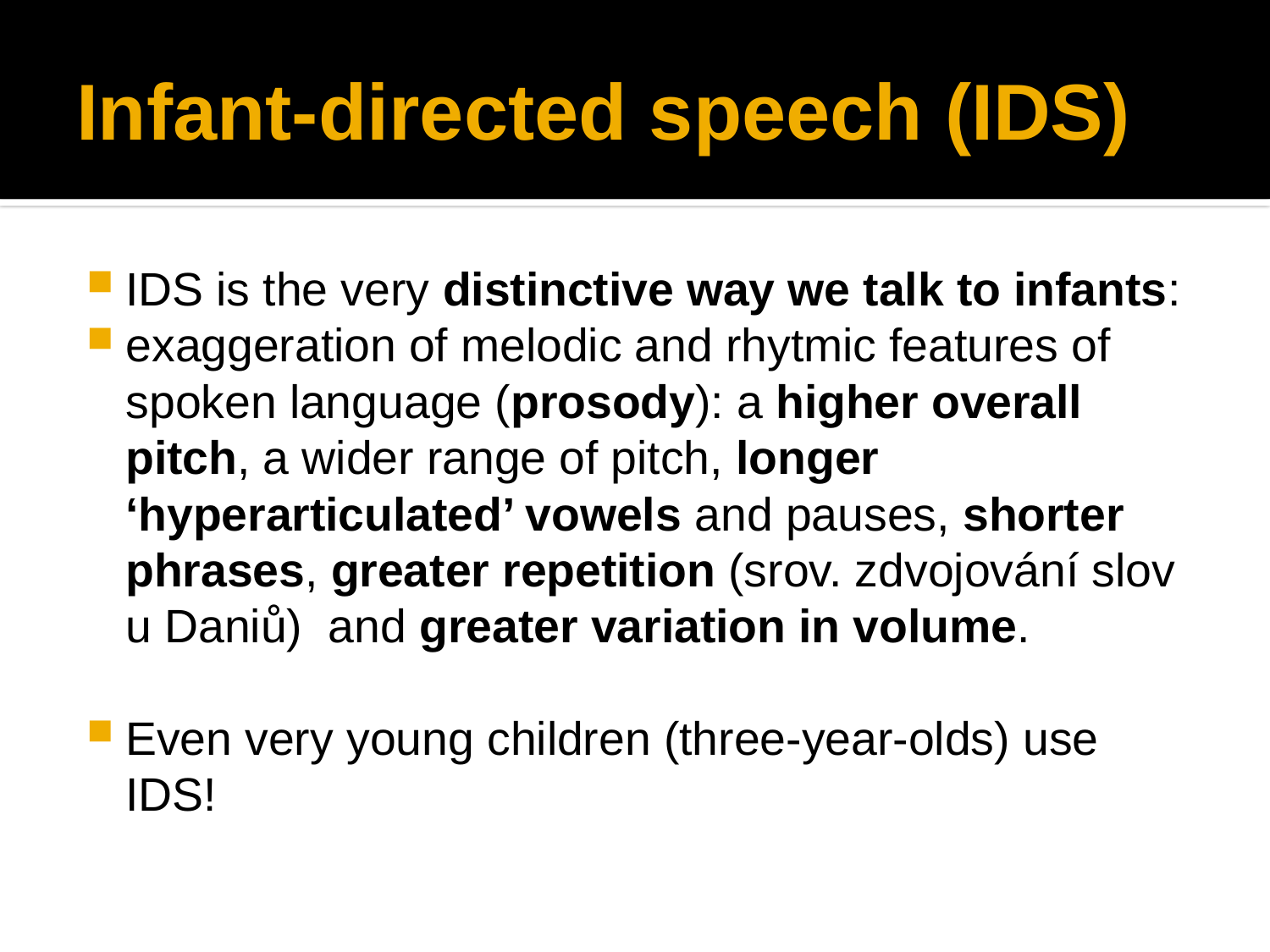

# Infant-directed speech (IDS)
IDS is the very distinctive way we talk to infants:
exaggeration of melodic and rhytmic features of spoken language (prosody): a higher overall pitch, a wider range of pitch, longer ‘hyperarticulated’ vowels and pauses, shorter phrases, greater repetition (srov. zdvojování slov u Daniů)  and greater variation in volume.

Even very young children (three-year-olds) use IDS!